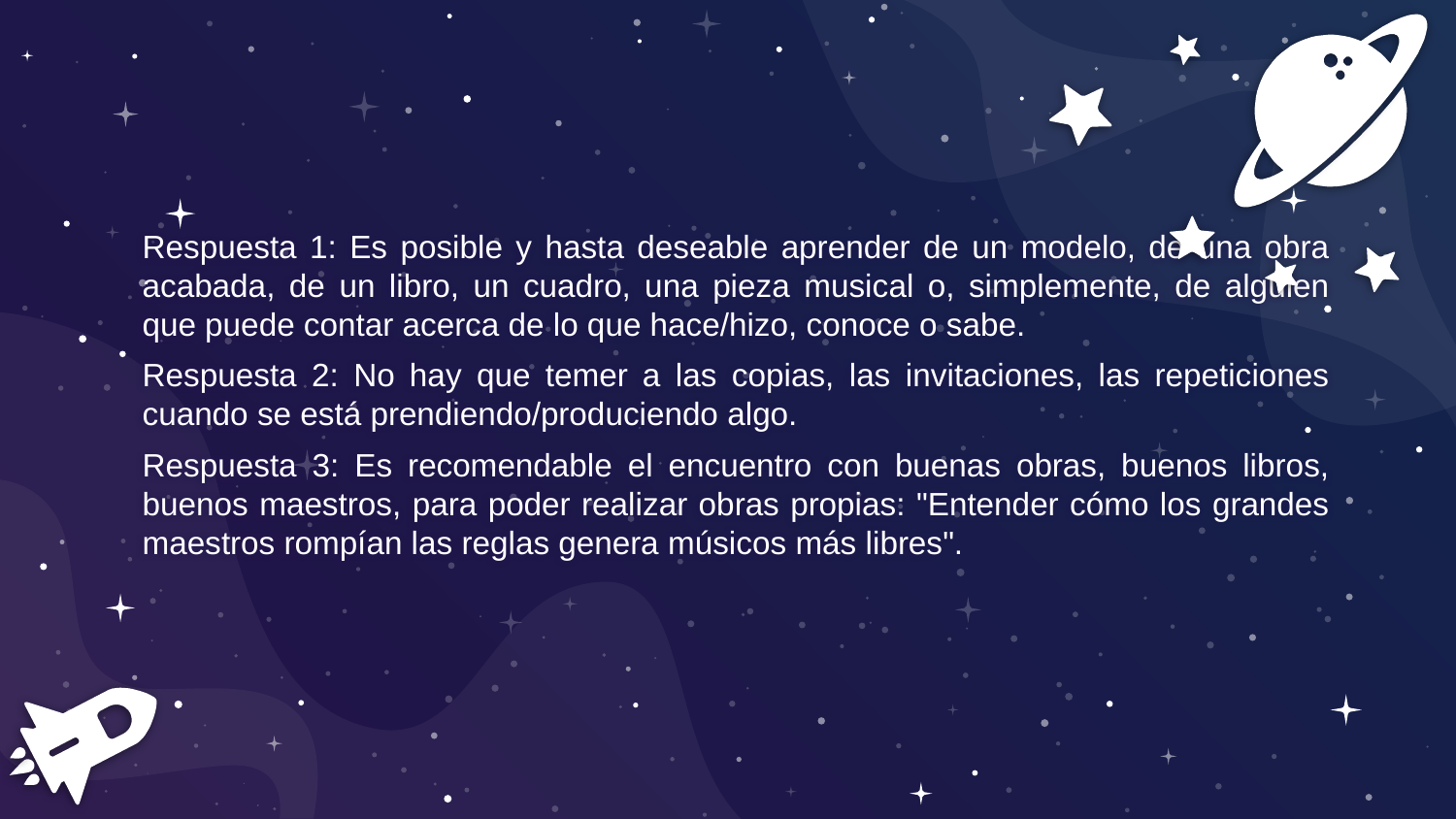

Respuesta 1: Es posible y hasta deseable aprender de un modelo, de una obra acabada, de un libro, un cuadro, una pieza musical o, simplemente, de alguien que puede contar acerca de lo que hace/hizo, conoce o sabe.
Respuesta 2: No hay que temer a las copias, las invitaciones, las repeticiones cuando se está prendiendo/produciendo algo.
Respuesta 3: Es recomendable el encuentro con buenas obras, buenos libros, buenos maestros, para poder realizar obras propias: "Entender cómo los grandes maestros rompían las reglas genera músicos más libres".